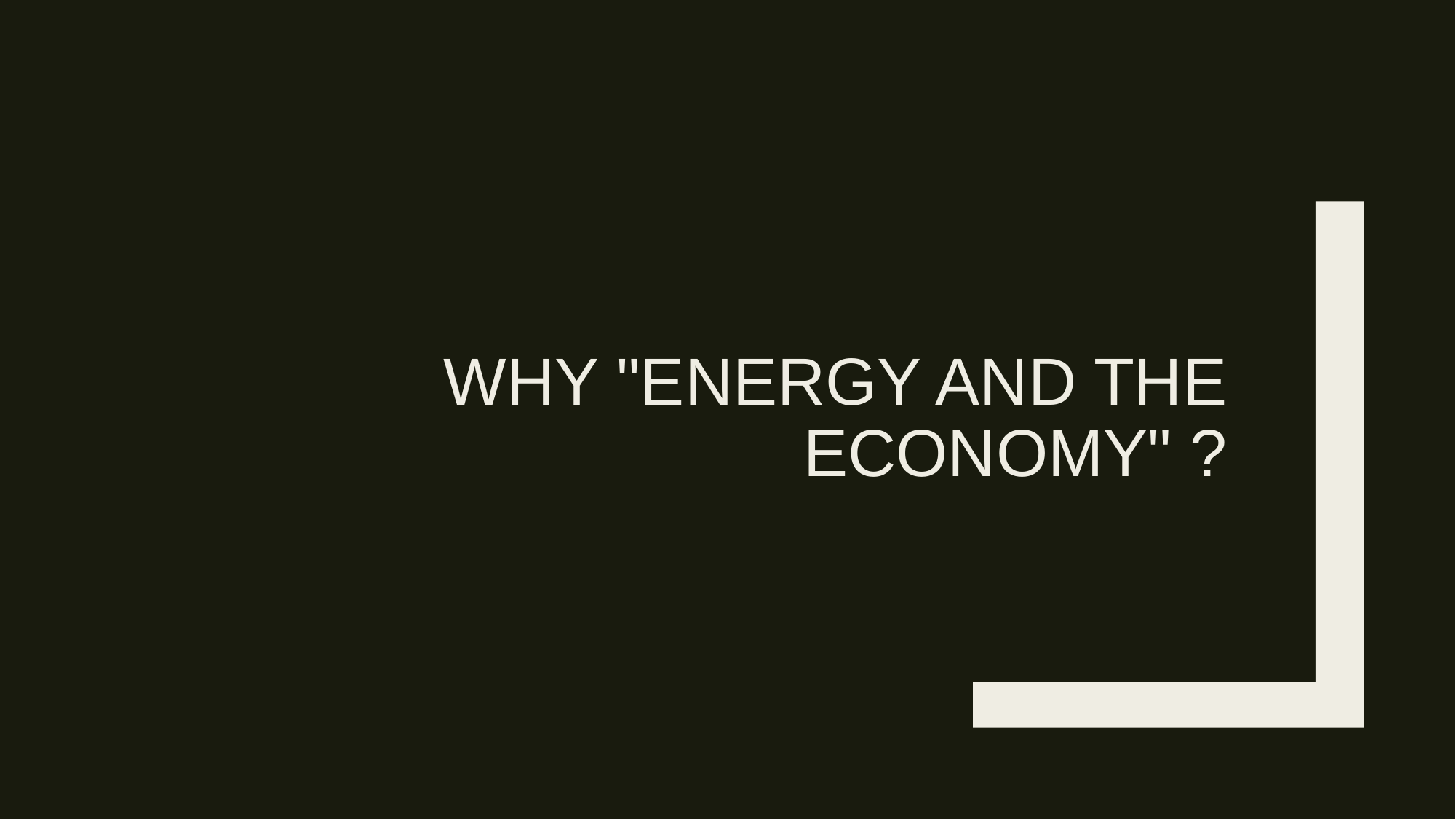

# Why "Energy and the economy" ?